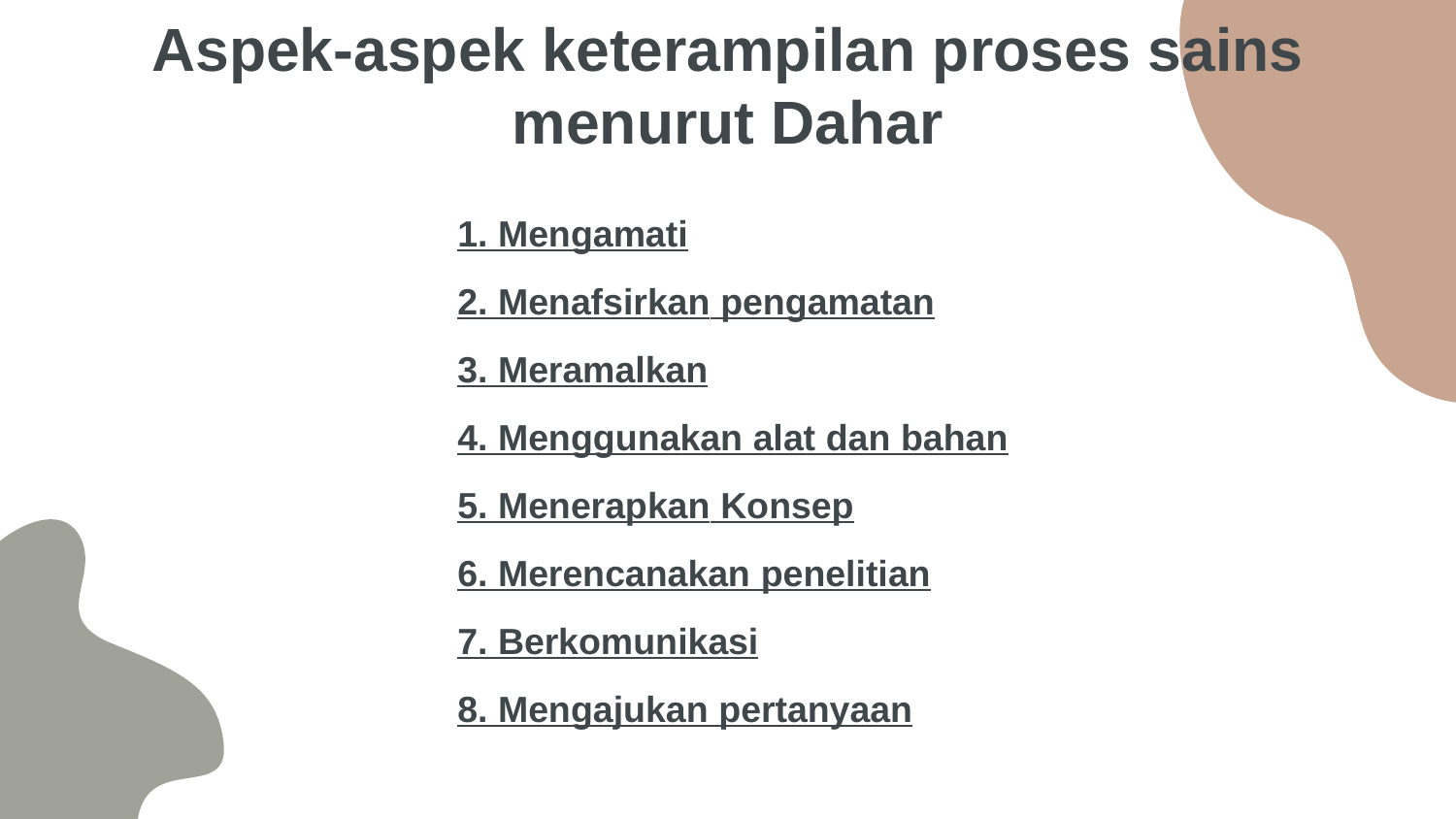

# Aspek-aspek keterampilan proses sains menurut Dahar
1. Mengamati
2. Menafsirkan pengamatan
3. Meramalkan
4. Menggunakan alat dan bahan
5. Menerapkan Konsep
6. Merencanakan penelitian
7. Berkomunikasi
8. Mengajukan pertanyaan